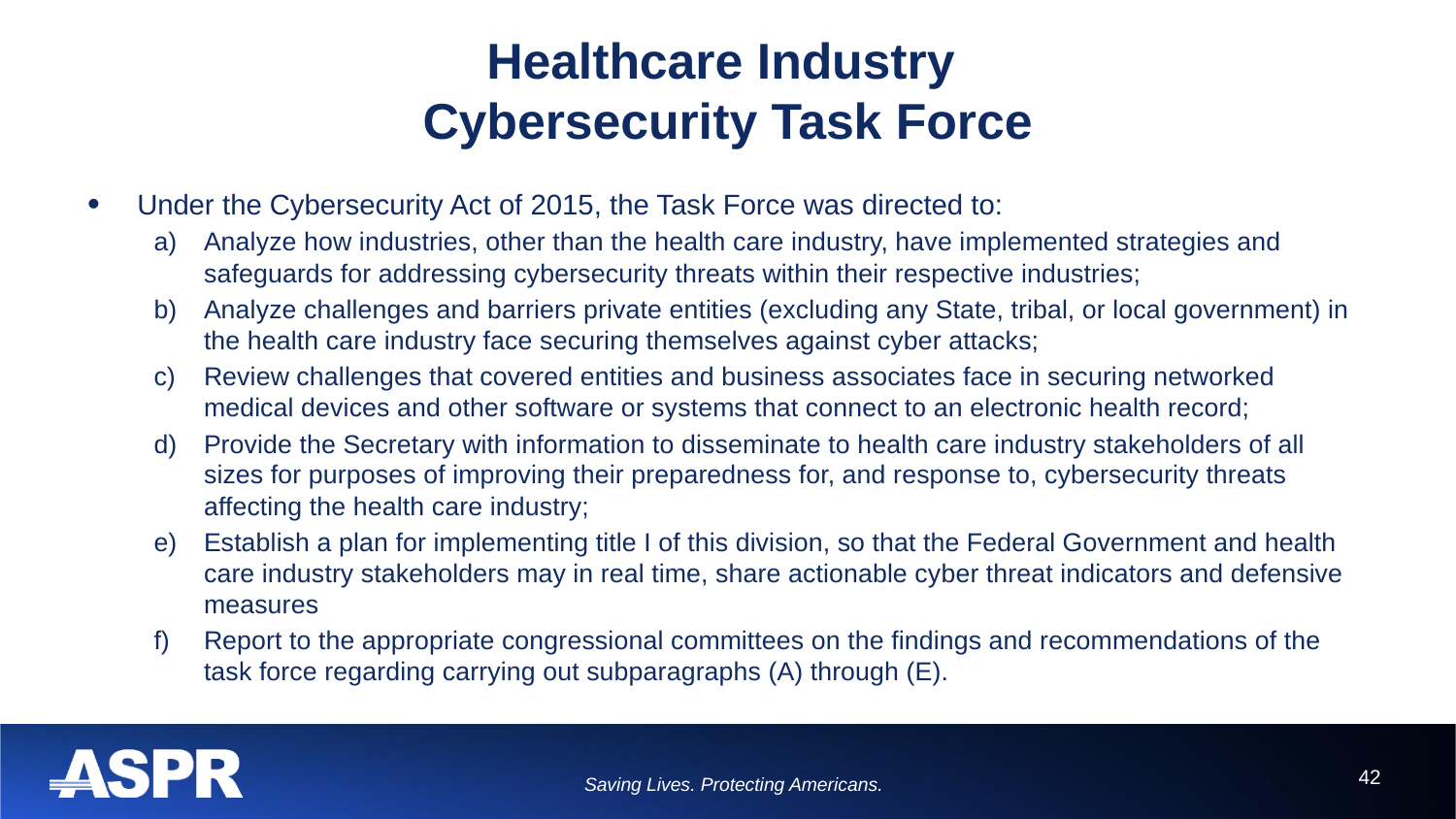

42
# Healthcare Industry Cybersecurity Task Force
Under the Cybersecurity Act of 2015, the Task Force was directed to:
Analyze how industries, other than the health care industry, have implemented strategies and safeguards for addressing cybersecurity threats within their respective industries;
Analyze challenges and barriers private entities (excluding any State, tribal, or local government) in the health care industry face securing themselves against cyber attacks;
Review challenges that covered entities and business associates face in securing networked medical devices and other software or systems that connect to an electronic health record;
Provide the Secretary with information to disseminate to health care industry stakeholders of all sizes for purposes of improving their preparedness for, and response to, cybersecurity threats affecting the health care industry;
Establish a plan for implementing title I of this division, so that the Federal Government and health care industry stakeholders may in real time, share actionable cyber threat indicators and defensive measures
Report to the appropriate congressional committees on the findings and recommendations of the task force regarding carrying out subparagraphs (A) through (E).